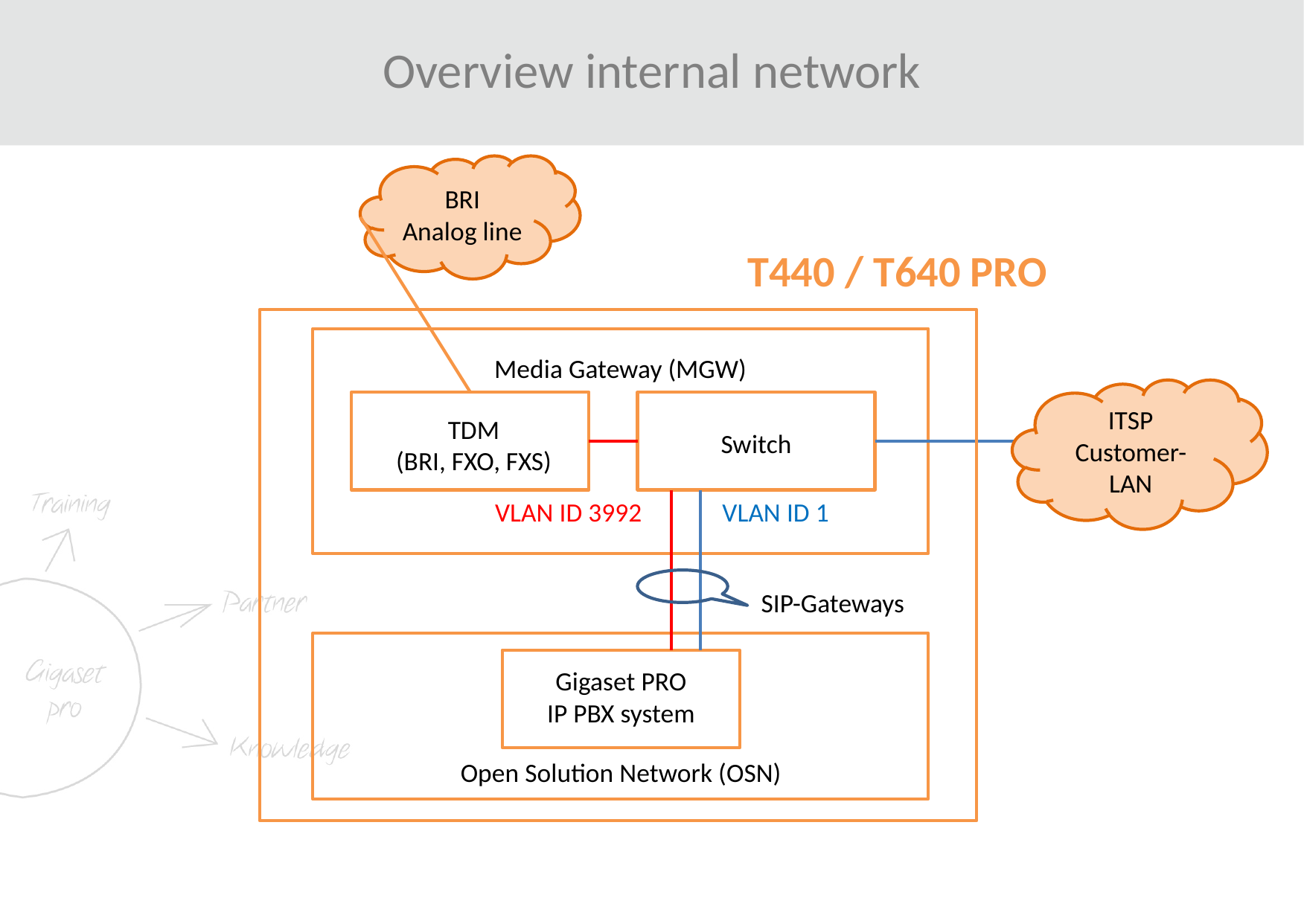

# Overview internal network
BRI
Analog line
T440 / T640 PRO

Media Gateway (MGW)

TDM
(BRI, FXO, FXS)
Switch
VLAN ID 3992
VLAN ID 1

Gigaset PRO
IP PBX system
Open Solution Network (OSN)
ITSP
Customer-LAN

SIP-Gateways